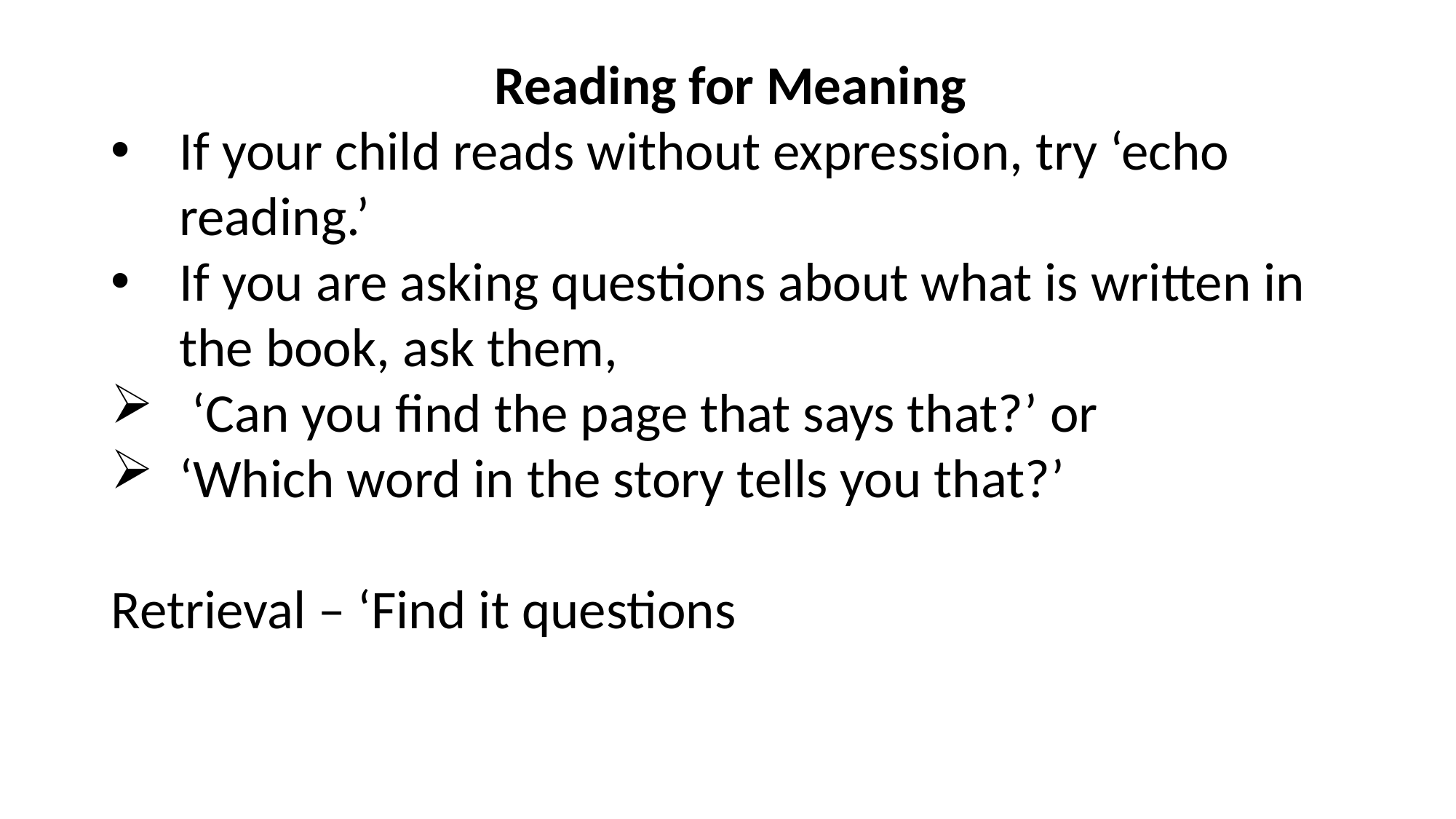

Reading for Meaning
If your child reads without expression, try ‘echo reading.’
If you are asking questions about what is written in the book, ask them,
 ‘Can you find the page that says that?’ or
‘Which word in the story tells you that?’

Retrieval – ‘Find it questions